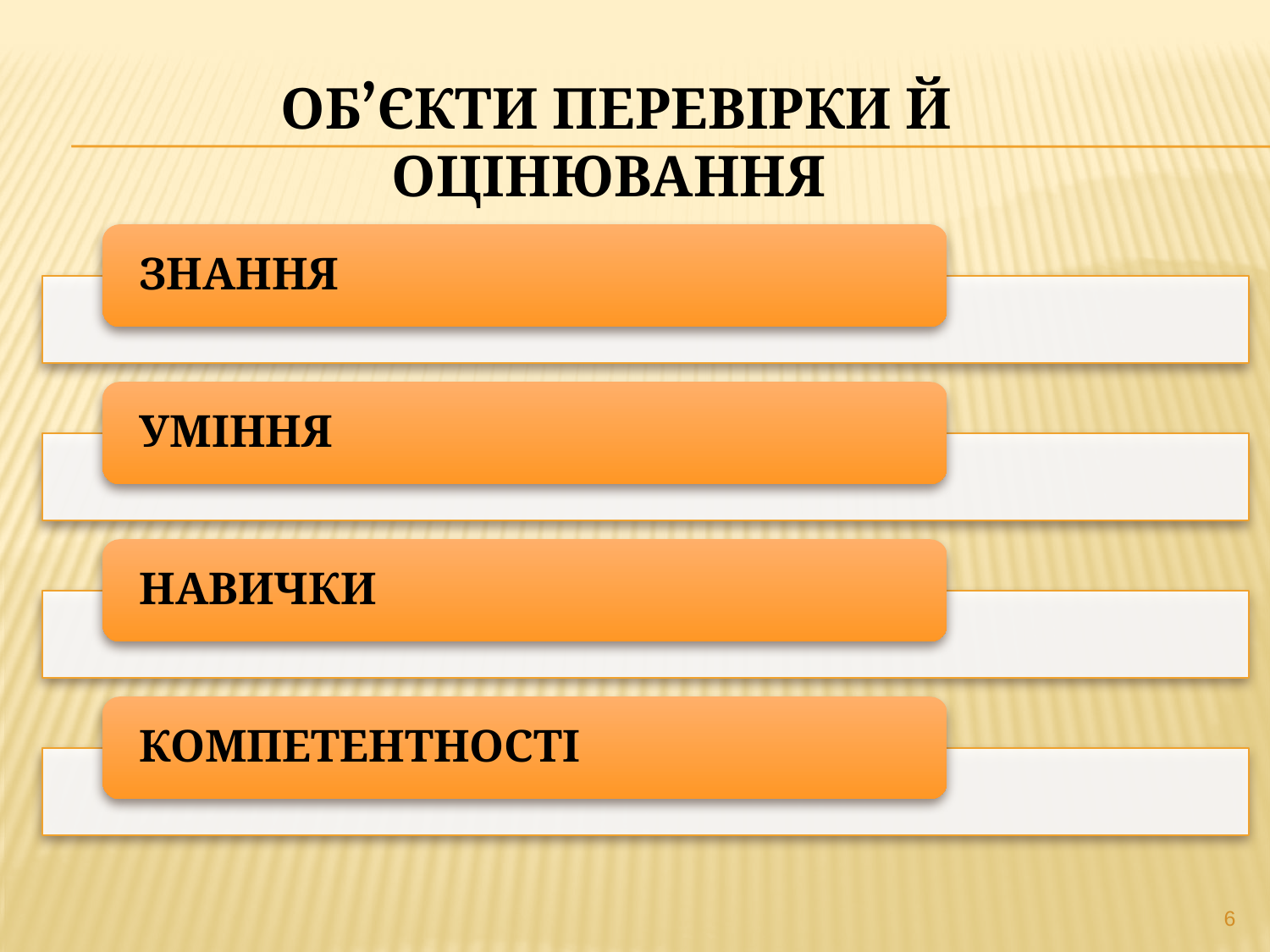

# Об’єкти перевірки й оцінювання
ЗНАННЯ
УМІННЯ
НАВИЧКИ
КОМПЕТЕНТНОСТІ
6